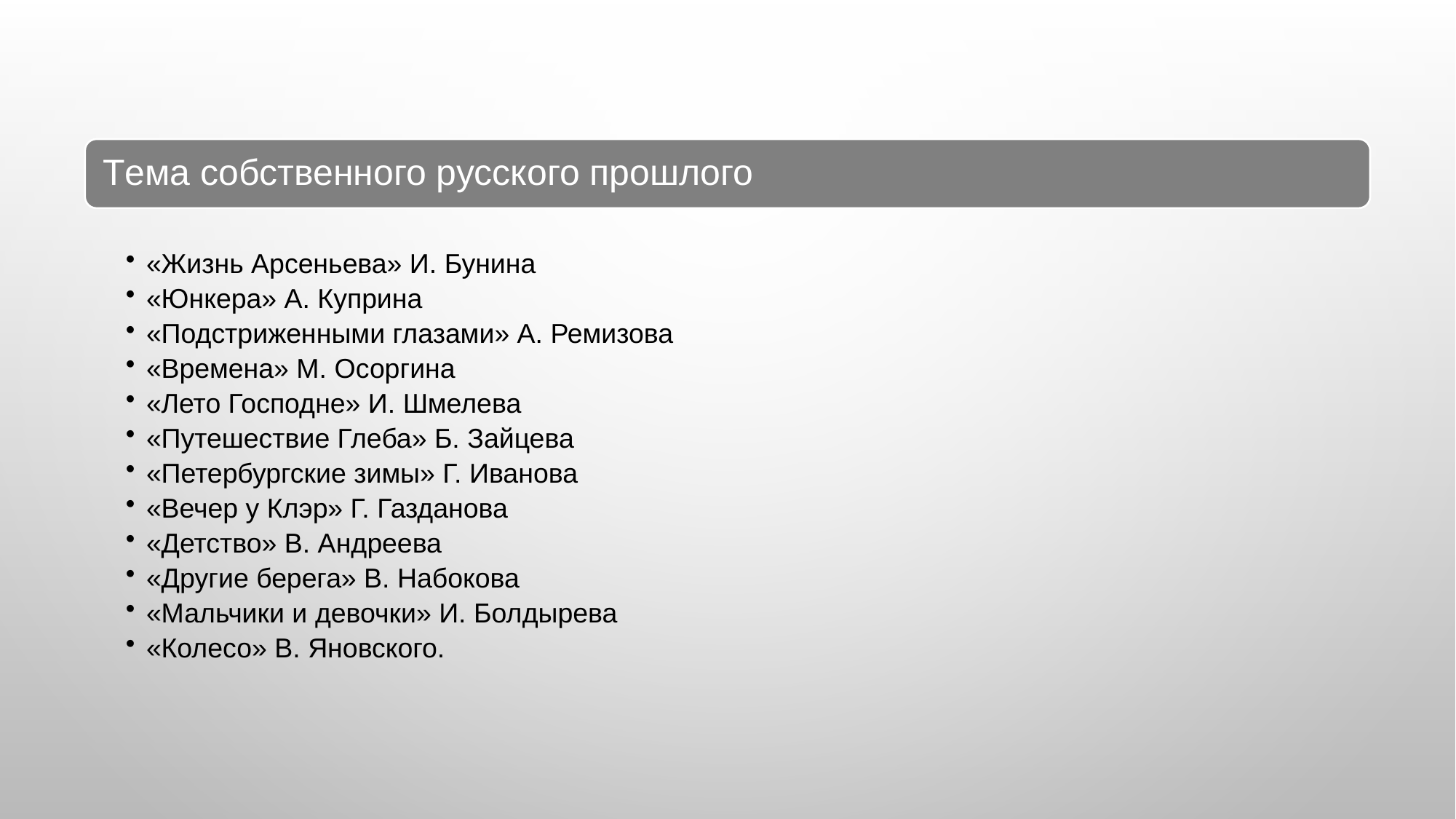

Tема собственного русского прошлого

«Жизнь Арсеньева» И. Бунина
«Юнкера» А. Куприна
«Подстриженными глазами» А. Ремизова
«Времена» М. Осоргина
«Лето Господне» И. Шмелева
«Путешествие Глеба» Б. Зайцева
«Петербургские зимы» Г. Иванова
«Вечер у Клэр» Г. Газданова
«Детство» В. Андреева
«Другие берега» В. Набокова
«Мальчики и девочки» И. Болдырева
«Колесо» В. Яновского.